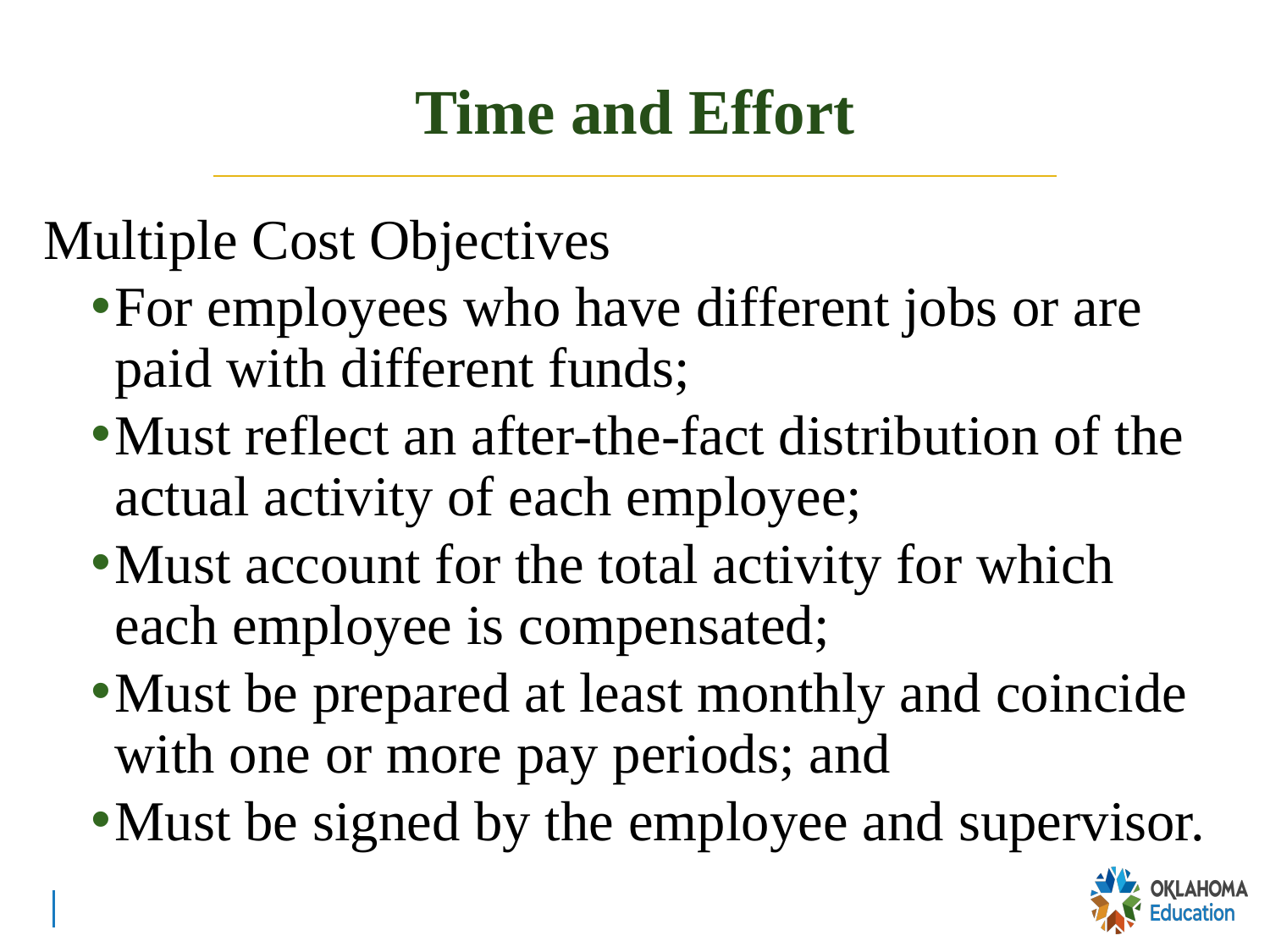

# Time and Effort
Multiple Cost Objectives
For employees who have different jobs or are paid with different funds;
Must reflect an after-the-fact distribution of the actual activity of each employee;
Must account for the total activity for which each employee is compensated;
Must be prepared at least monthly and coincide with one or more pay periods; and
Must be signed by the employee and supervisor.